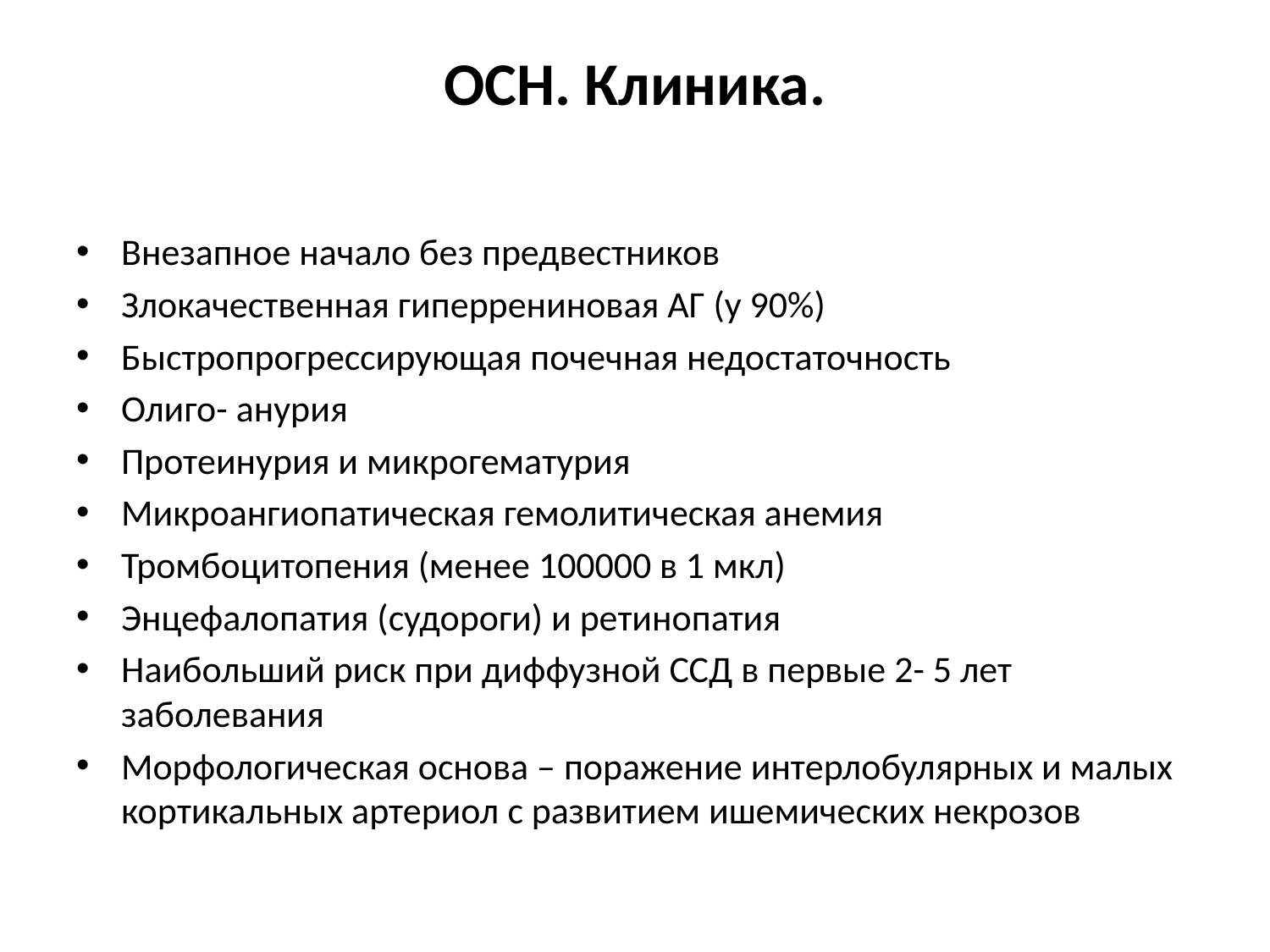

# ОСН. Клиника.
Внезапное начало без предвестников
Злокачественная гиперрениновая АГ (у 90%)
Быстропрогрессирующая почечная недостаточность
Олиго- анурия
Протеинурия и микрогематурия
Микроангиопатическая гемолитическая анемия
Тромбоцитопения (менее 100000 в 1 мкл)
Энцефалопатия (судороги) и ретинопатия
Наибольший риск при диффузной ССД в первые 2- 5 лет заболевания
Морфологическая основа – поражение интерлобулярных и малых кортикальных артериол с развитием ишемических некрозов